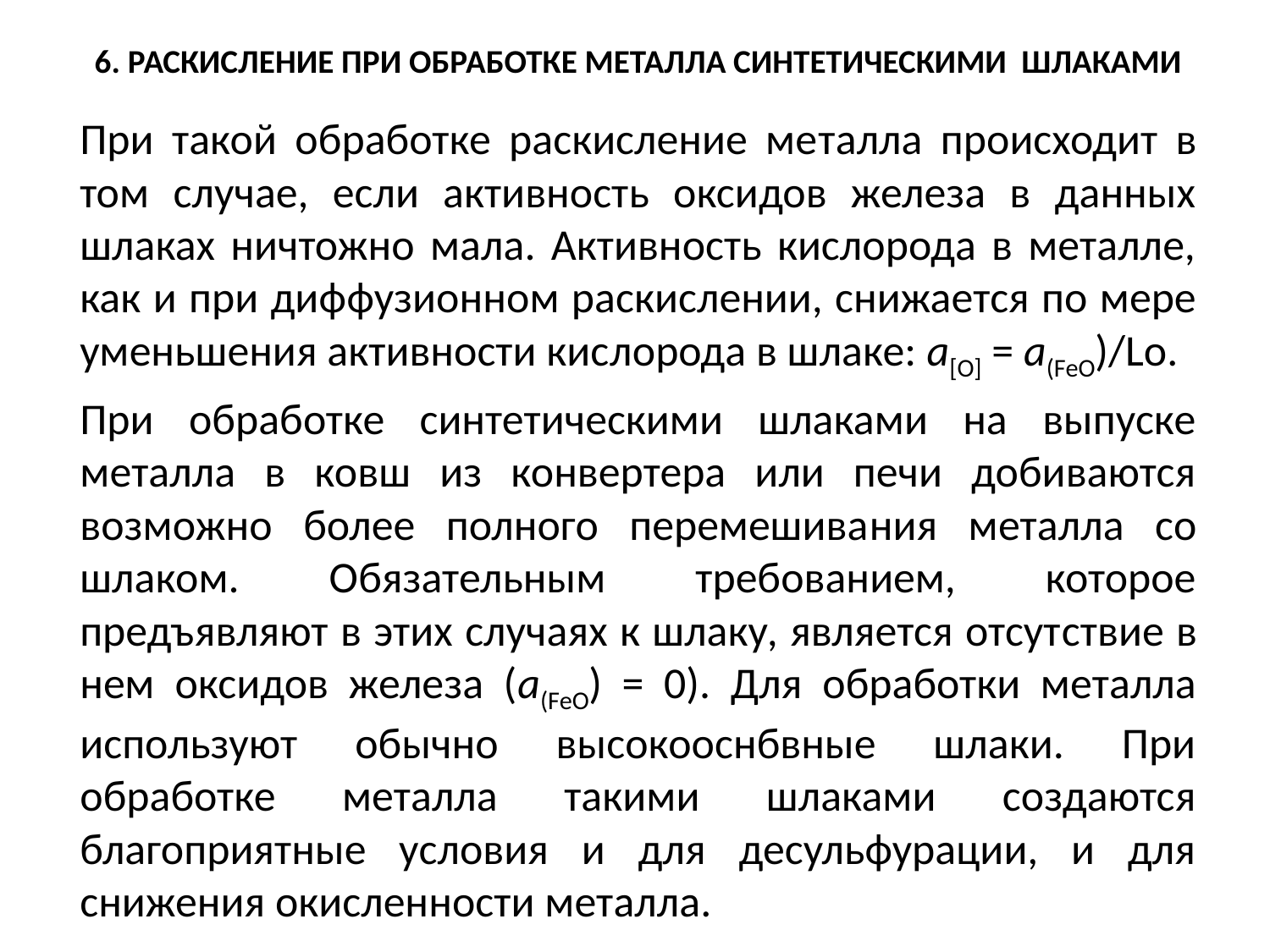

# 6. РАСКИСЛЕНИЕ ПРИ ОБРАБОТКЕ МЕТАЛЛА СИНТЕТИЧЕСКИМИ  ШЛАКАМИ
При такой обработке раскисление ме­талла происходит в том случае, если активность оксидов железа в данных шлаках ничтожно мала. Активность кислорода в металле, как и при диф­фузионном раскислении, снижается по мере уменьшения активности кис­лорода в шлаке: а[О] = а(FеO)/Lо.
При обработке синтетическими шлаками на выпуске металла в ковш из конвертера или печи добиваются возможно более полного перемешива­ния металла со шлаком. Обязательным требованием, которое предъявляют в этих случаях к шлаку, является отсут­ствие в нем оксидов железа (а(FеО) = 0). Для обработки металла используют обычно высокооснбвные шлаки. При обработке металла такими шлаками создаются благоприятные условия и для десульфурации, и для снижения окисленности металла.